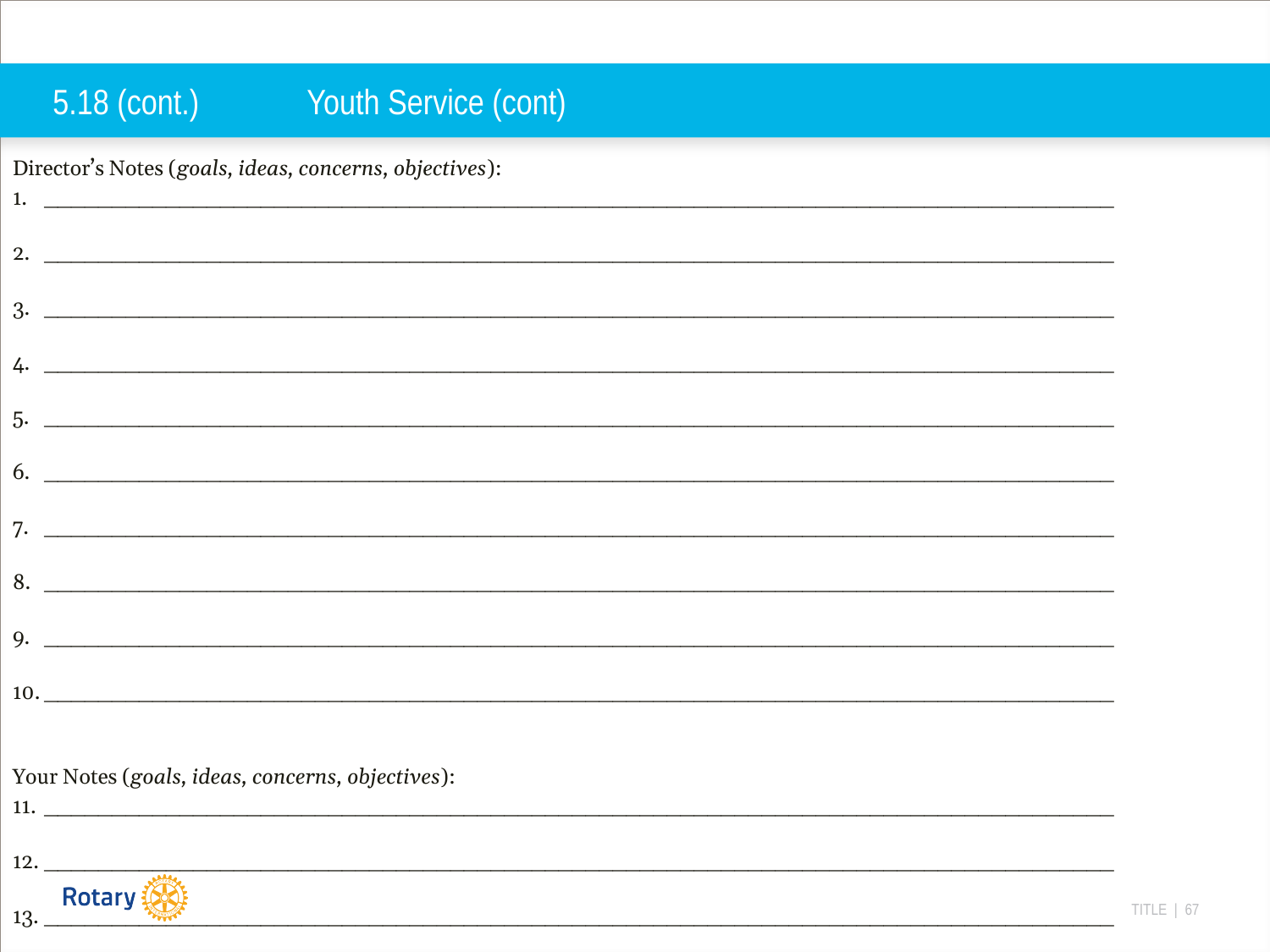

# 5.18 (cont.) 	Youth Service (cont)
Director’s Notes (goals, ideas, concerns, objectives):
_______________________________________________________________________________
_______________________________________________________________________________
_______________________________________________________________________________
_______________________________________________________________________________
_______________________________________________________________________________
_______________________________________________________________________________
_______________________________________________________________________________
_______________________________________________________________________________
_______________________________________________________________________________
_______________________________________________________________________________

Your Notes (goals, ideas, concerns, objectives):
_______________________________________________________________________________
_______________________________________________________________________________
_______________________________________________________________________________
_______________________________________________________________________________
_______________________________________________________________________________
_______________________________________________________________________________
_______________________________________________________________________________
_______________________________________________________________________________
_______________________________________________________________________________
_______________________________________________________________________________